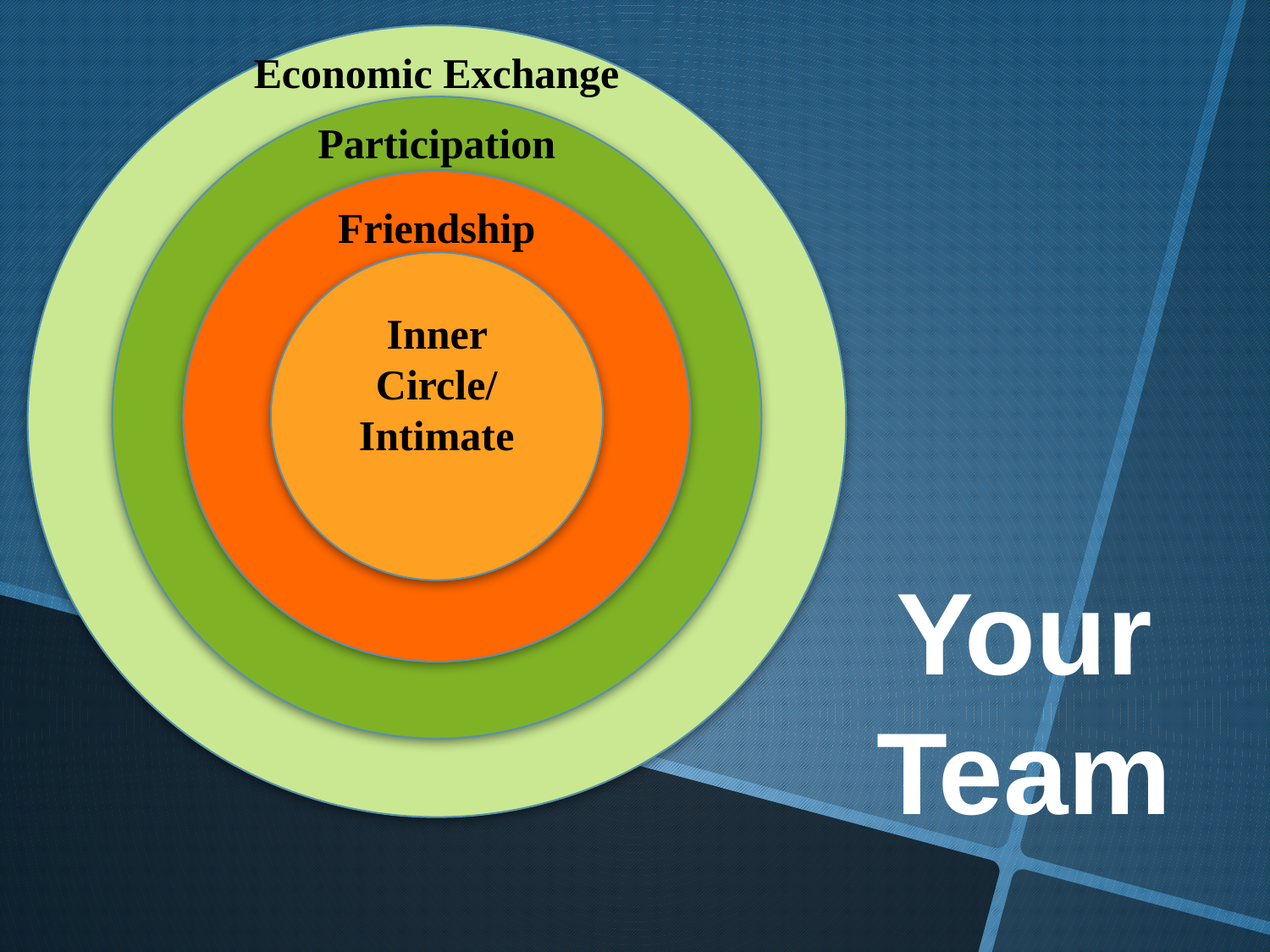

Economic Exchange

Participation

Friendship
Inner Circle/ Intimate
Your
Team